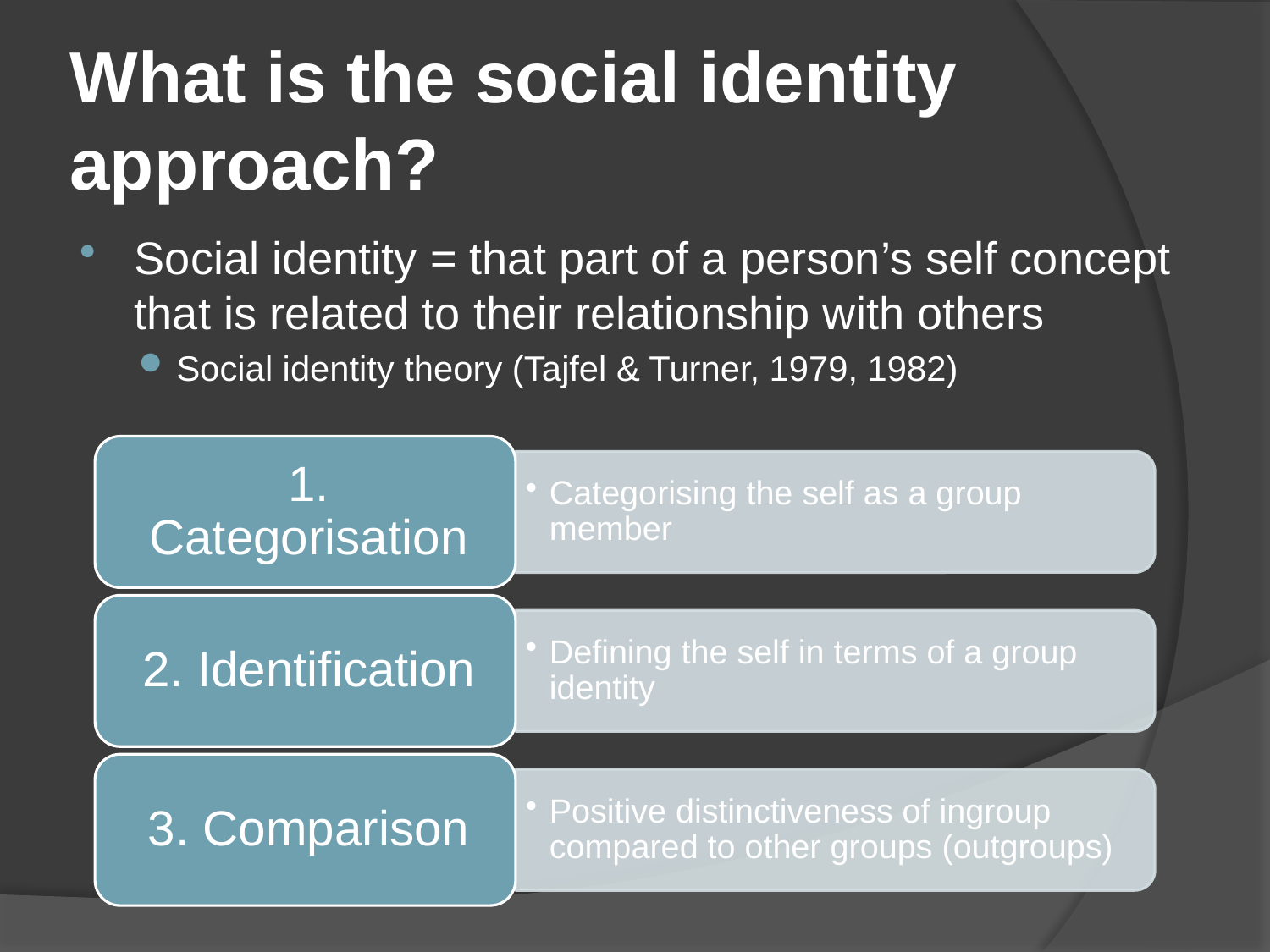

# What is the social identity approach?
Social identity = that part of a person’s self concept that is related to their relationship with others
Social identity theory (Tajfel & Turner, 1979, 1982)
Categorising the self as a group member
1. Categorisation
Defining the self in terms of a group identity
2. Identification
Positive distinctiveness of ingroup compared to other groups (outgroups)
3. Comparison